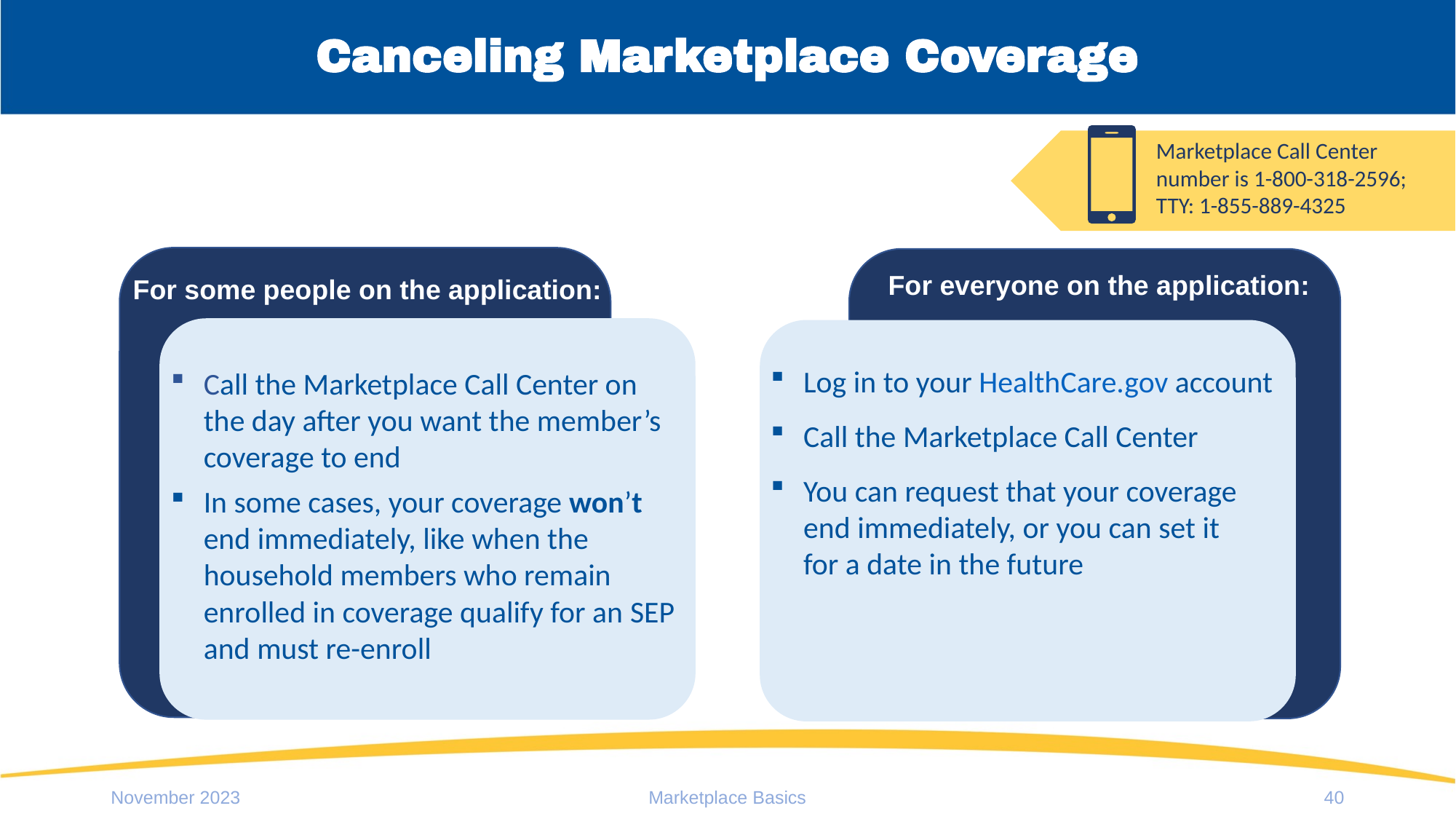

# Canceling Marketplace Coverage

Marketplace Call Center number is 1-800-318-2596; TTY: 1-855-889-4325

For everyone on the application:
For some people on the application:

Log in to your HealthCare.gov account
Call the Marketplace Call Center
You can request that your coverage end immediately, or you can set it
for a date in the future
Call the Marketplace Call Center on the day after you want the member’s coverage to end
In some cases, your coverage won’t end immediately, like when the household members who remain enrolled in coverage qualify for an SEP and must re-enroll
November 2023
Marketplace Basics
40